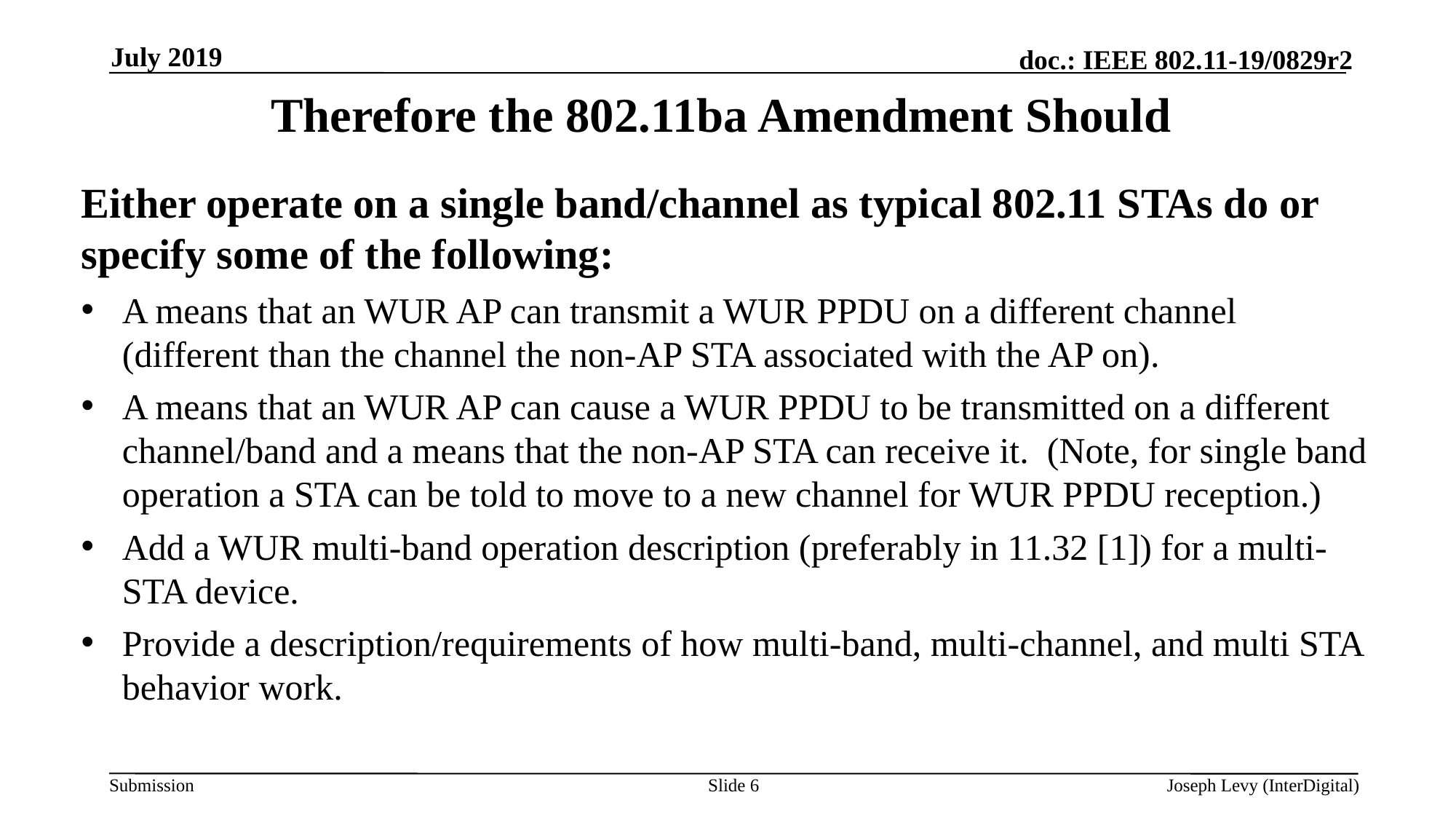

July 2019
# Therefore the 802.11ba Amendment Should
Either operate on a single band/channel as typical 802.11 STAs do or specify some of the following:
A means that an WUR AP can transmit a WUR PPDU on a different channel (different than the channel the non-AP STA associated with the AP on).
A means that an WUR AP can cause a WUR PPDU to be transmitted on a different channel/band and a means that the non-AP STA can receive it.  (Note, for single band operation a STA can be told to move to a new channel for WUR PPDU reception.)
Add a WUR multi-band operation description (preferably in 11.32 [1]) for a multi-STA device.
Provide a description/requirements of how multi-band, multi-channel, and multi STA  behavior work.
Slide 6
Joseph Levy (InterDigital)